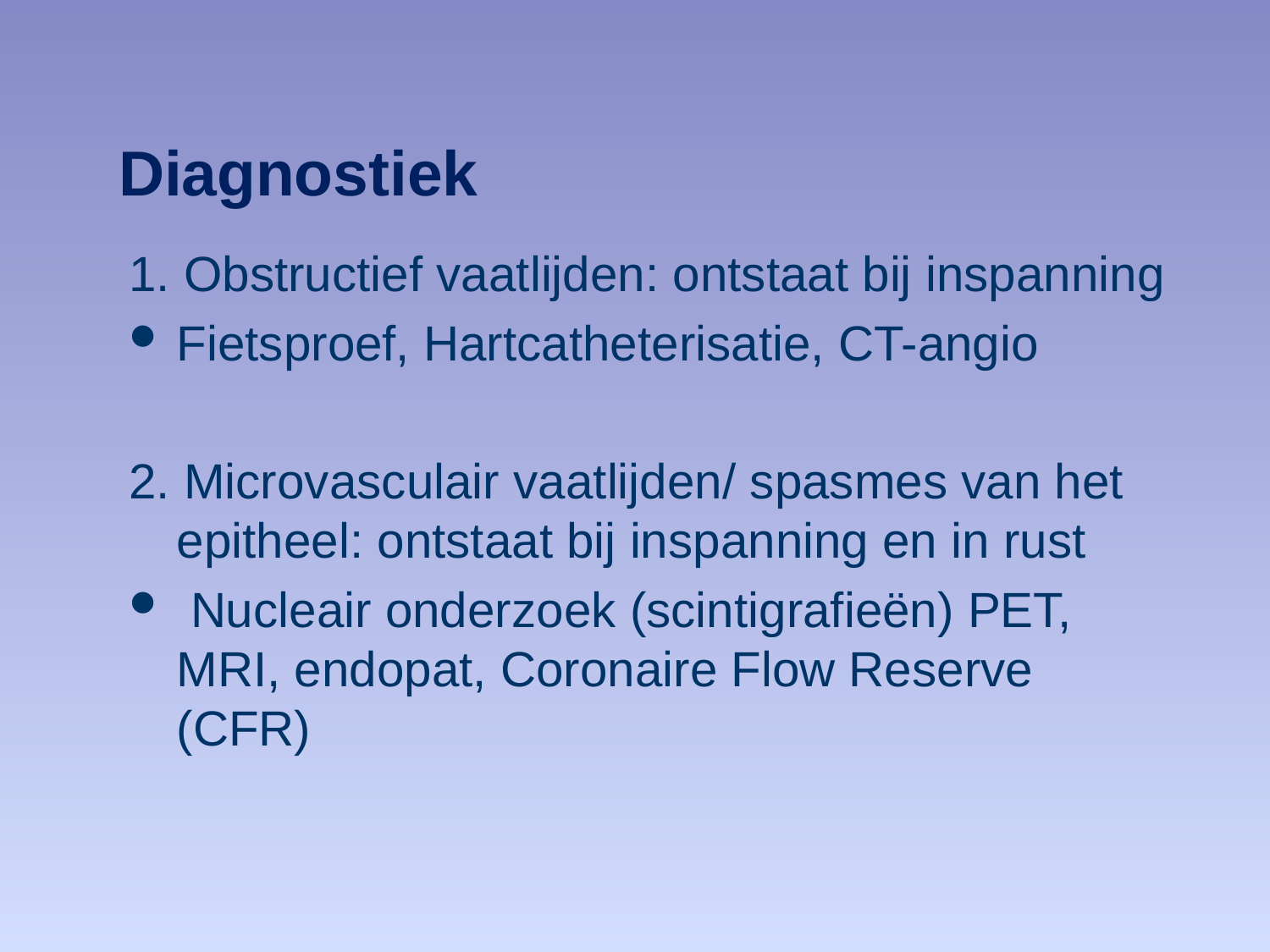

# Diagnostiek
1. Obstructief vaatlijden: ontstaat bij inspanning
Fietsproef, Hartcatheterisatie, CT-angio

2. Microvasculair vaatlijden/ spasmes van het epitheel: ontstaat bij inspanning en in rust
 Nucleair onderzoek (scintigrafieën) PET, MRI, endopat, Coronaire Flow Reserve (CFR)